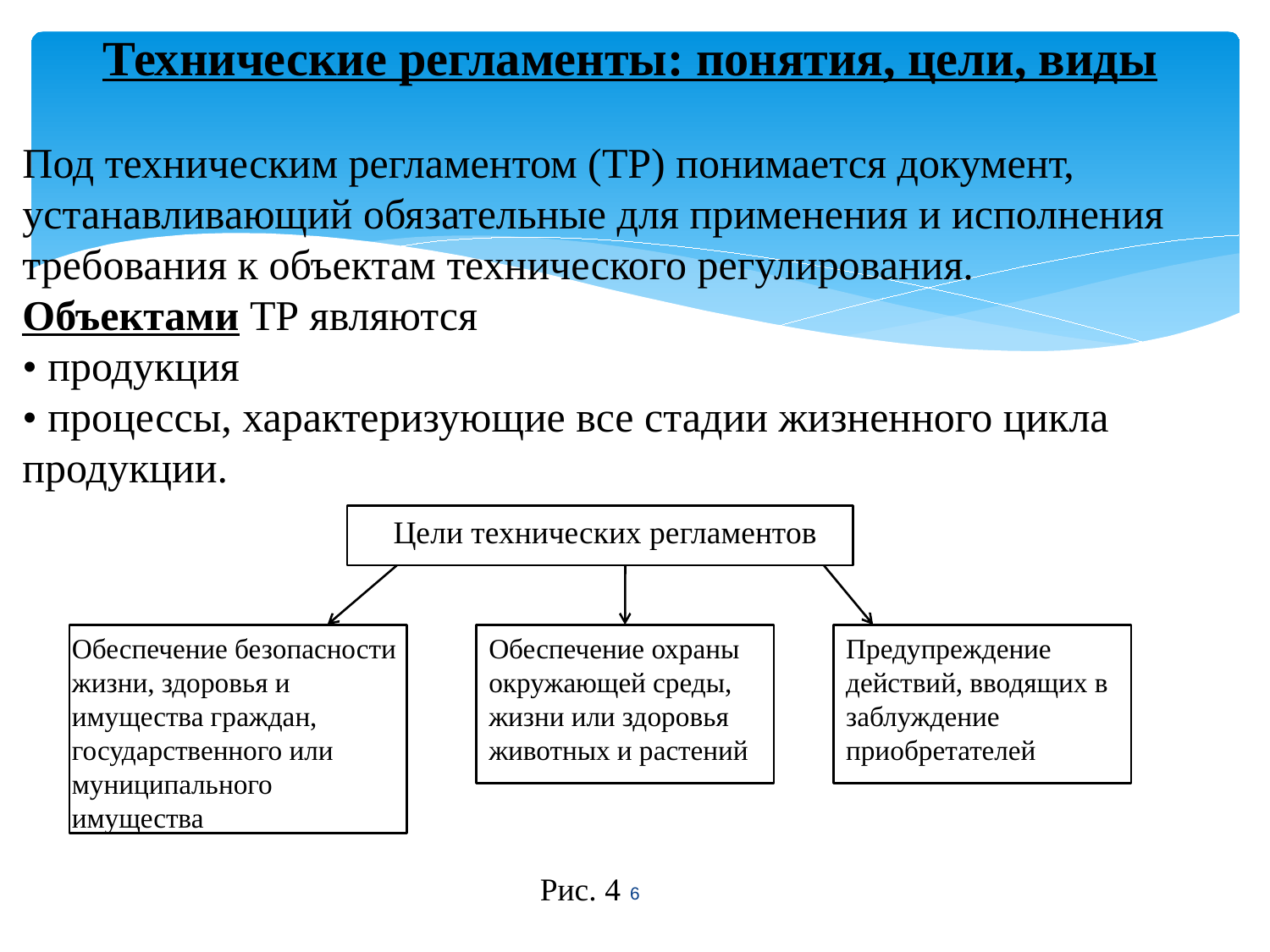

Технические регламенты: понятия, цели, виды

Под техническим регламентом (ТР) понимается документ, устанавливающий обязательные для применения и исполнения требования к объектам технического регулирования.
Объектами ТР являются
• продукция
• процессы, характеризующие все стадии жизненного цикла продукции.

Цели технических регламентов
Обеспечение безопасности жизни, здоровья и имущества граждан, государственного или  муниципального имущества

Обеспечение охраны окружающей среды, жизни или здоровья животных и растений

Предупреждение действий, вводящих в заблуждение приобретателей
Рис. 4
6